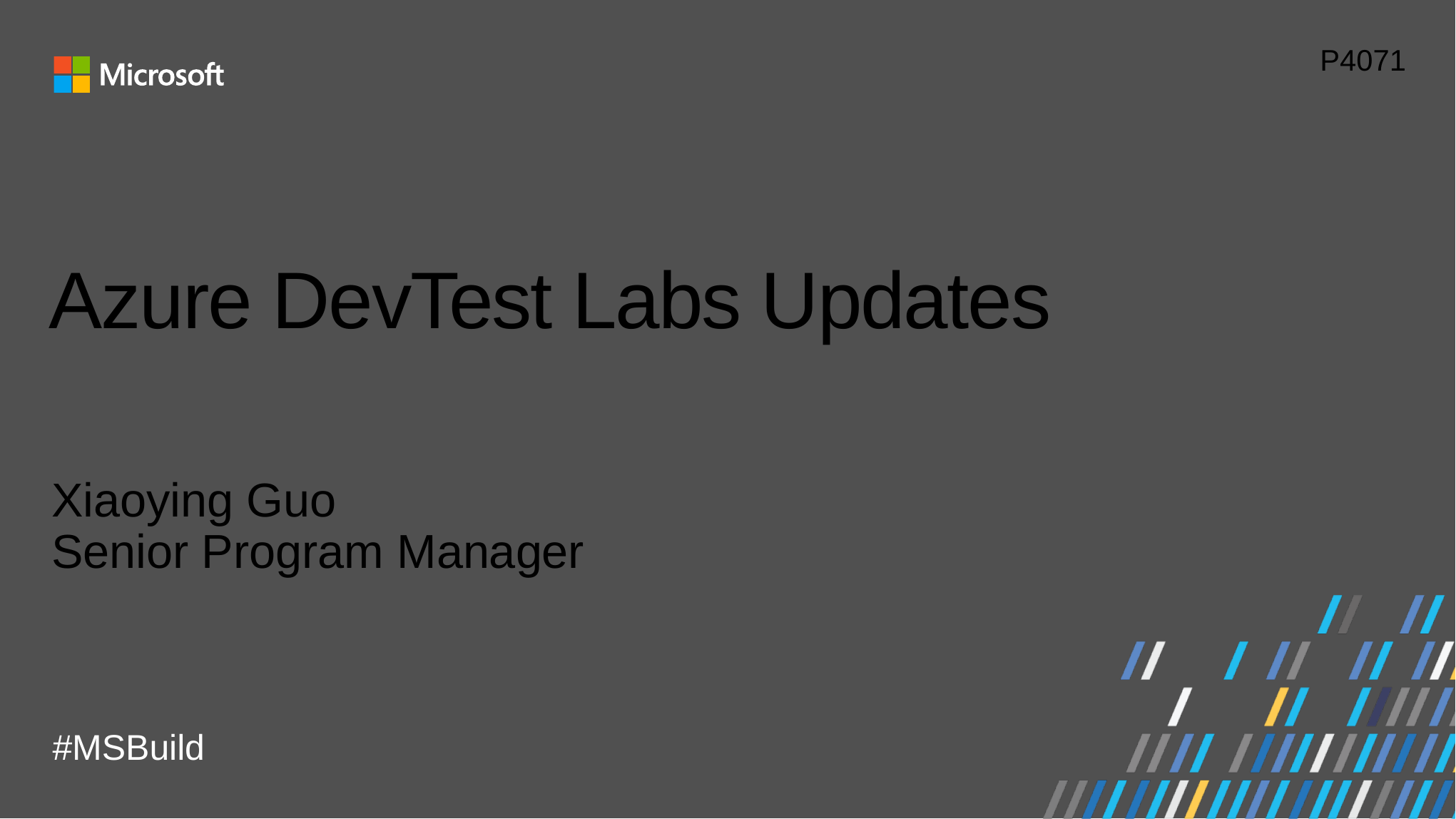

P4071
# Azure DevTest Labs Updates
Xiaoying Guo
Senior Program Manager